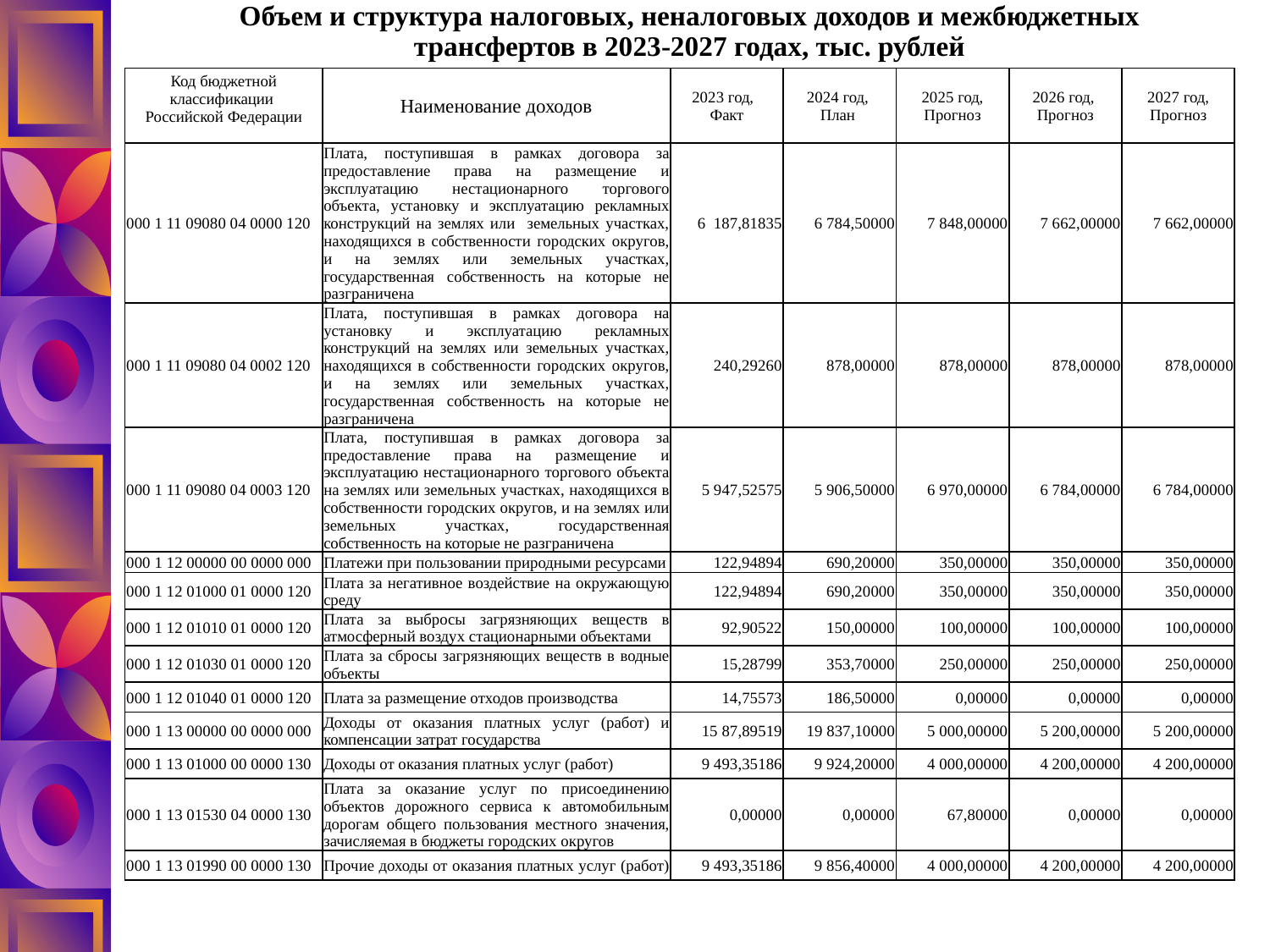

# Объем и структура налоговых, неналоговых доходов и межбюджетных трансфертов в 2023-2027 годах, тыс. рублей
| Код бюджетной классификации Российской Федерации | Наименование доходов | 2023 год, Факт | 2024 год, План | 2025 год, Прогноз | 2026 год, Прогноз | 2027 год, Прогноз |
| --- | --- | --- | --- | --- | --- | --- |
| 000 1 11 09080 04 0000 120 | Плата, поступившая в рамках договора за предоставление права на размещение и эксплуатацию нестационарного торгового объекта, установку и эксплуатацию рекламных конструкций на землях или земельных участках, находящихся в собственности городских округов, и на землях или земельных участках, государственная собственность на которые не разграничена | 6 187,81835 | 6 784,50000 | 7 848,00000 | 7 662,00000 | 7 662,00000 |
| 000 1 11 09080 04 0002 120 | Плата, поступившая в рамках договора на установку и эксплуатацию рекламных конструкций на землях или земельных участках, находящихся в собственности городских округов, и на землях или земельных участках, государственная собственность на которые не разграничена | 240,29260 | 878,00000 | 878,00000 | 878,00000 | 878,00000 |
| 000 1 11 09080 04 0003 120 | Плата, поступившая в рамках договора за предоставление права на размещение и эксплуатацию нестационарного торгового объекта на землях или земельных участках, находящихся в собственности городских округов, и на землях или земельных участках, государственная собственность на которые не разграничена | 5 947,52575 | 5 906,50000 | 6 970,00000 | 6 784,00000 | 6 784,00000 |
| 000 1 12 00000 00 0000 000 | Платежи при пользовании природными ресурсами | 122,94894 | 690,20000 | 350,00000 | 350,00000 | 350,00000 |
| 000 1 12 01000 01 0000 120 | Плата за негативное воздействие на окружающую среду | 122,94894 | 690,20000 | 350,00000 | 350,00000 | 350,00000 |
| 000 1 12 01010 01 0000 120 | Плата за выбросы загрязняющих веществ в атмосферный воздух стационарными объектами | 92,90522 | 150,00000 | 100,00000 | 100,00000 | 100,00000 |
| 000 1 12 01030 01 0000 120 | Плата за сбросы загрязняющих веществ в водные объекты | 15,28799 | 353,70000 | 250,00000 | 250,00000 | 250,00000 |
| 000 1 12 01040 01 0000 120 | Плата за размещение отходов производства | 14,75573 | 186,50000 | 0,00000 | 0,00000 | 0,00000 |
| 000 1 13 00000 00 0000 000 | Доходы от оказания платных услуг (работ) и компенсации затрат государства | 15 87,89519 | 19 837,10000 | 5 000,00000 | 5 200,00000 | 5 200,00000 |
| 000 1 13 01000 00 0000 130 | Доходы от оказания платных услуг (работ) | 9 493,35186 | 9 924,20000 | 4 000,00000 | 4 200,00000 | 4 200,00000 |
| 000 1 13 01530 04 0000 130 | Плата за оказание услуг по присоединению объектов дорожного сервиса к автомобильным дорогам общего пользования местного значения, зачисляемая в бюджеты городских округов | 0,00000 | 0,00000 | 67,80000 | 0,00000 | 0,00000 |
| 000 1 13 01990 00 0000 130 | Прочие доходы от оказания платных услуг (работ) | 9 493,35186 | 9 856,40000 | 4 000,00000 | 4 200,00000 | 4 200,00000 |